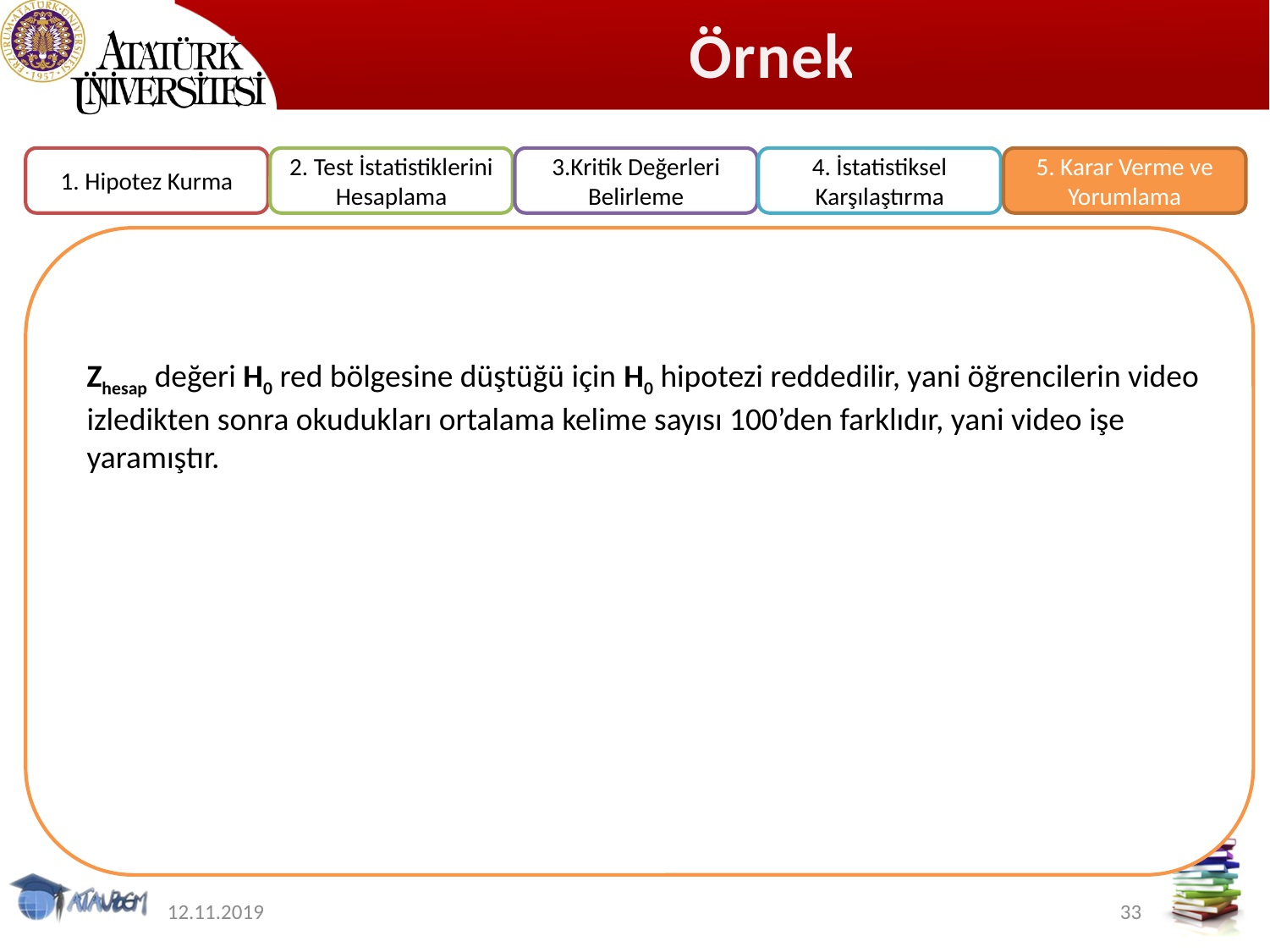

# Örnek
2. Test İstatistiklerini Hesaplama
3.Kritik Değerleri Belirleme
4. İstatistiksel Karşılaştırma
5. Karar Verme ve Yorumlama
1. Hipotez Kurma

Zhesap değeri H0 red bölgesine düştüğü için H0 hipotezi reddedilir, yani öğrencilerin video izledikten sonra okudukları ortalama kelime sayısı 100’den farklıdır, yani video işe yaramıştır.
12.11.2019
33